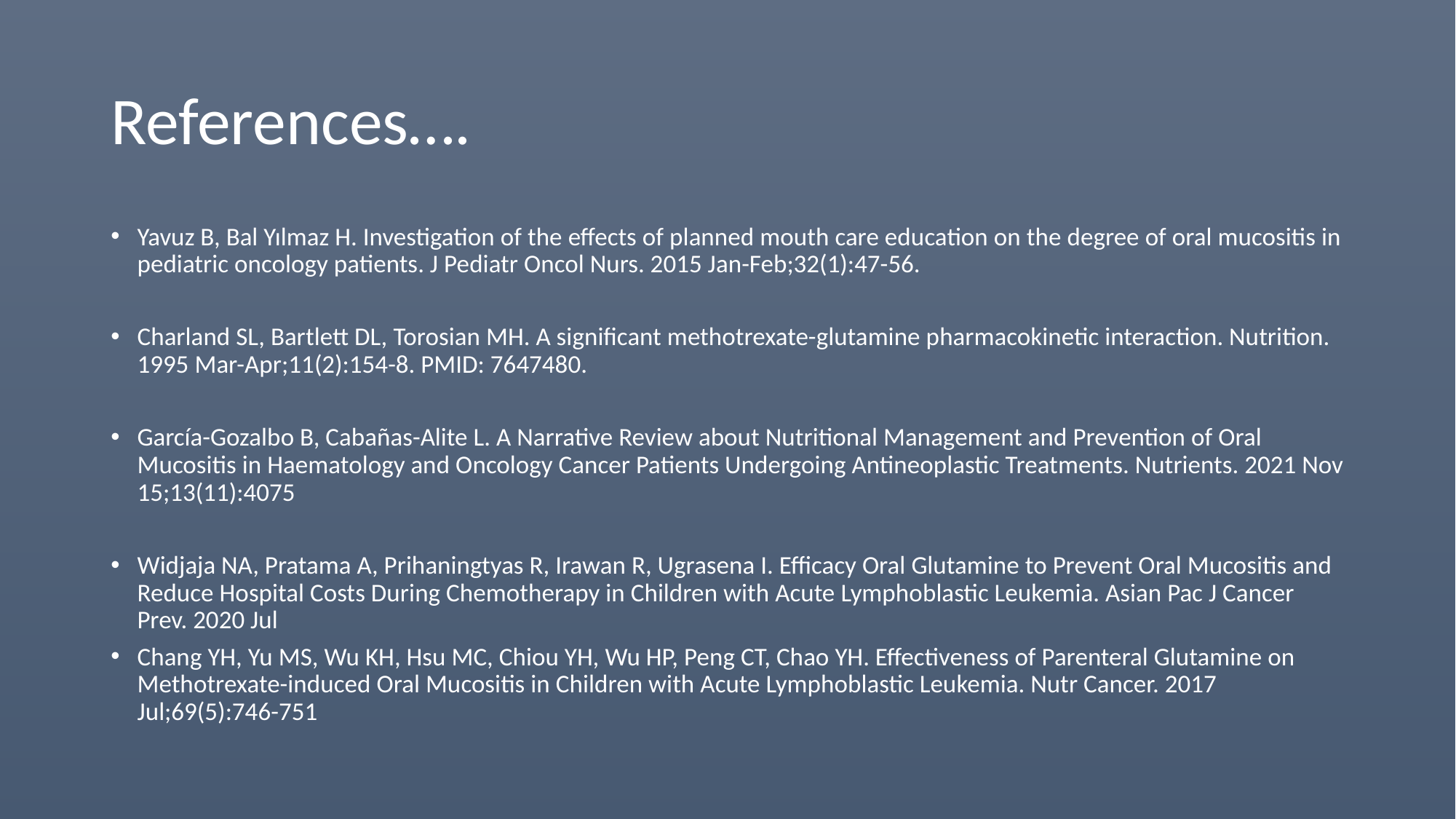

# References….
Yavuz B, Bal Yılmaz H. Investigation of the effects of planned mouth care education on the degree of oral mucositis in pediatric oncology patients. J Pediatr Oncol Nurs. 2015 Jan-Feb;32(1):47-56.

Charland SL, Bartlett DL, Torosian MH. A significant methotrexate-glutamine pharmacokinetic interaction. Nutrition. 1995 Mar-Apr;11(2):154-8. PMID: 7647480.

García-Gozalbo B, Cabañas-Alite L. A Narrative Review about Nutritional Management and Prevention of Oral Mucositis in Haematology and Oncology Cancer Patients Undergoing Antineoplastic Treatments. Nutrients. 2021 Nov 15;13(11):4075

Widjaja NA, Pratama A, Prihaningtyas R, Irawan R, Ugrasena I. Efficacy Oral Glutamine to Prevent Oral Mucositis and Reduce Hospital Costs During Chemotherapy in Children with Acute Lymphoblastic Leukemia. Asian Pac J Cancer Prev. 2020 Jul
Chang YH, Yu MS, Wu KH, Hsu MC, Chiou YH, Wu HP, Peng CT, Chao YH. Effectiveness of Parenteral Glutamine on Methotrexate-induced Oral Mucositis in Children with Acute Lymphoblastic Leukemia. Nutr Cancer. 2017 Jul;69(5):746-751